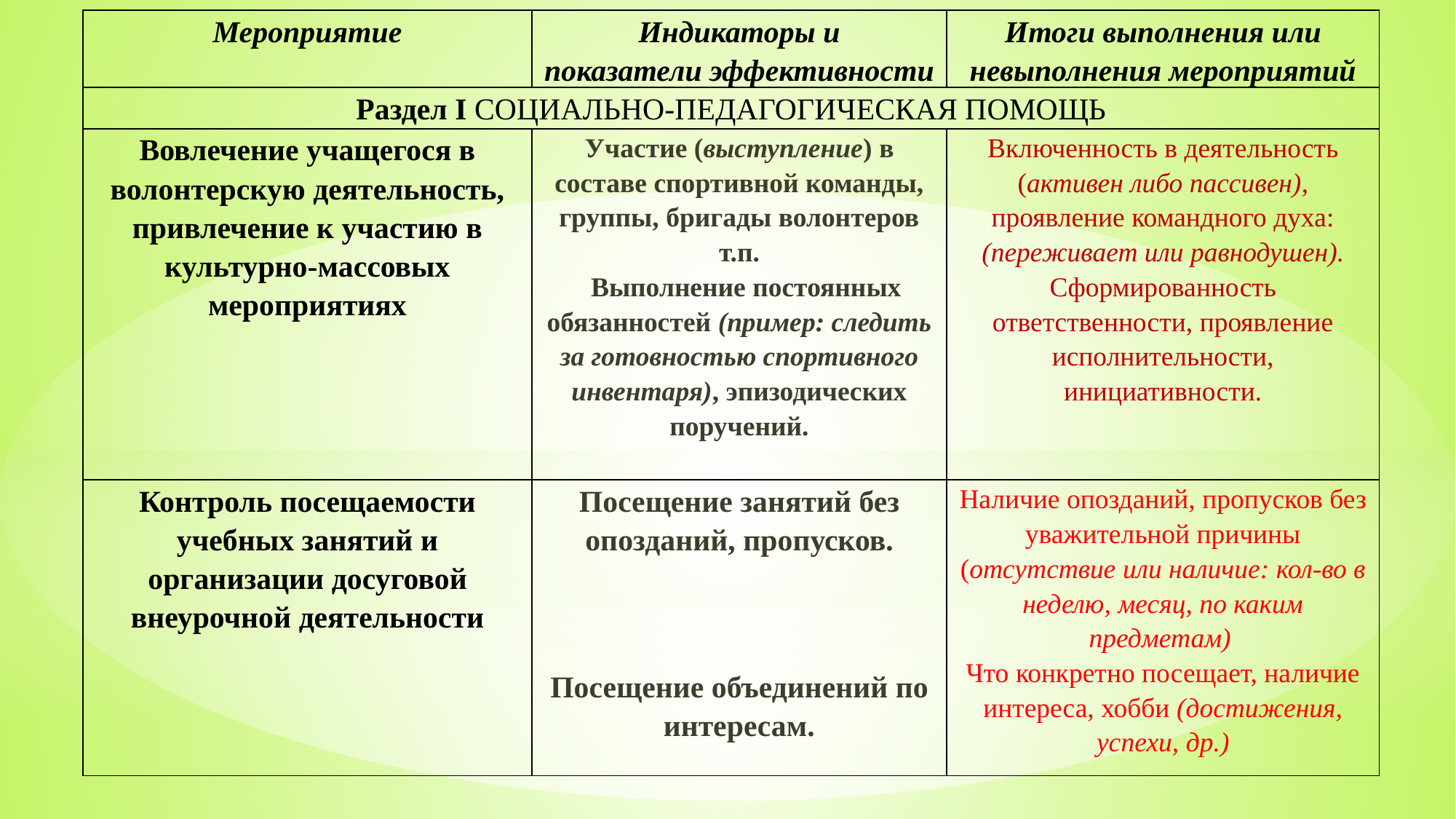

| Мероприятие | Индикаторы и показатели эффективности | Итоги выполнения или невыполнения мероприятий |
| --- | --- | --- |
| Раздел I СОЦИАЛЬНО-ПЕДАГОГИЧЕСКАЯ ПОМОЩЬ |  |  |
| Вовлечение учащегося в волонтерскую деятельность, привлечение к участию в культурно-массовых мероприятиях | Участие (выступление) в составе спортивной команды, группы, бригады волонтеров т.п.   Выполнение постоянных обязанностей (пример: следить за готовностью спортивного инвентаря), эпизодических поручений. | Включенность в деятельность (активен либо пассивен), проявление командного духа: (переживает или равнодушен). Сформированность ответственности, проявление исполнительности, инициативности. |
| Контроль посещаемости учебных занятий и организации досуговой внеурочной деятельности | Посещение занятий без опозданий, пропусков.       Посещение объединений по интересам. | Наличие опозданий, пропусков без уважительной причины (отсутствие или наличие: кол-во в неделю, месяц, по каким предметам)  Что конкретно посещает, наличие интереса, хобби (достижения, успехи, др.) |